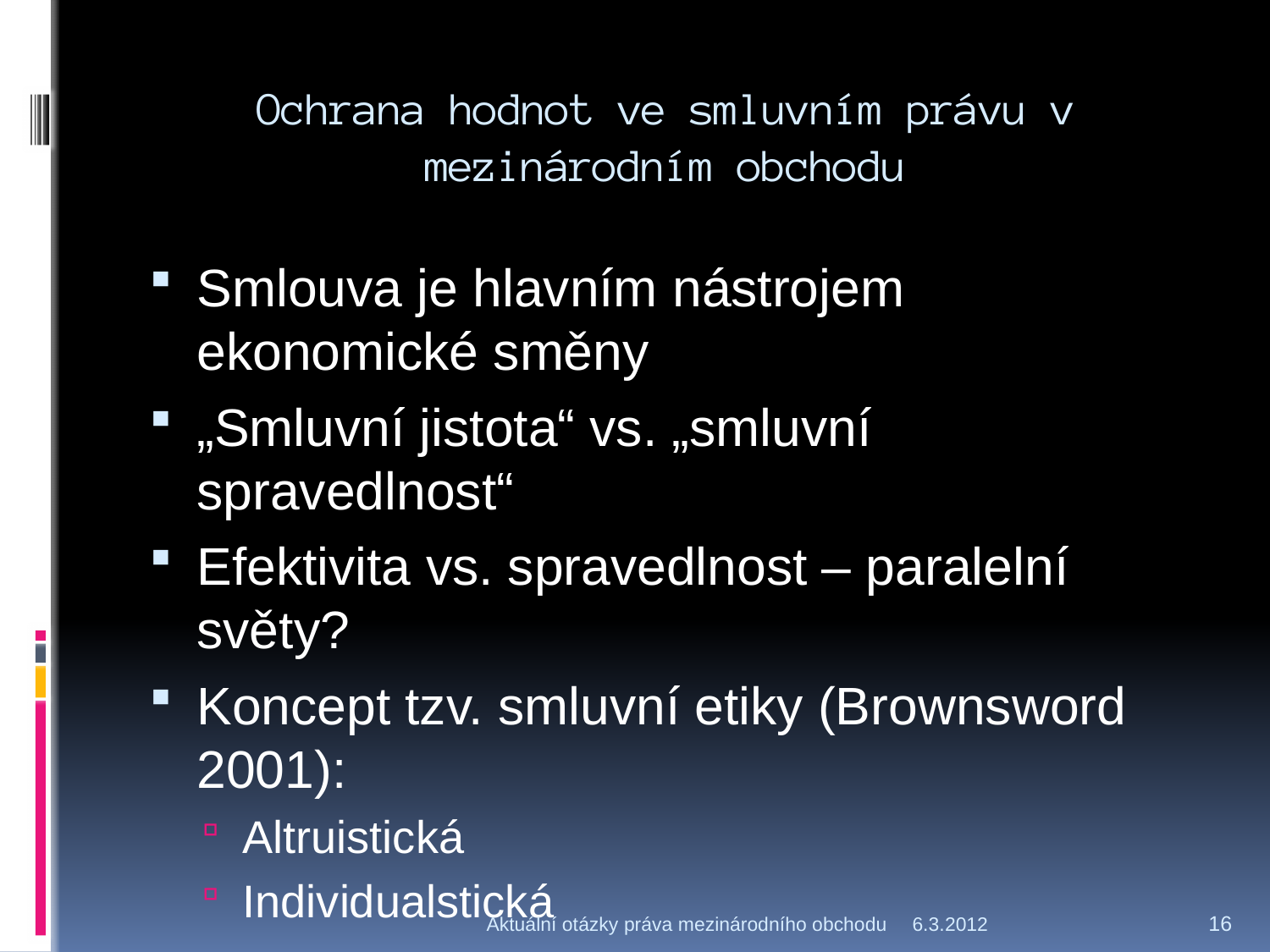

# Ochrana hodnot ve smluvním právu v mezinárodním obchodu
Smlouva je hlavním nástrojem ekonomické směny
„Smluvní jistota“ vs. „smluvní spravedlnost“
Efektivita vs. spravedlnost – paralelní světy?
Koncept tzv. smluvní etiky (Brownsword 2001):
Altruistická
Individualstická
Aktuální otázky práva mezinárodního obchodu
6.3.2012
16